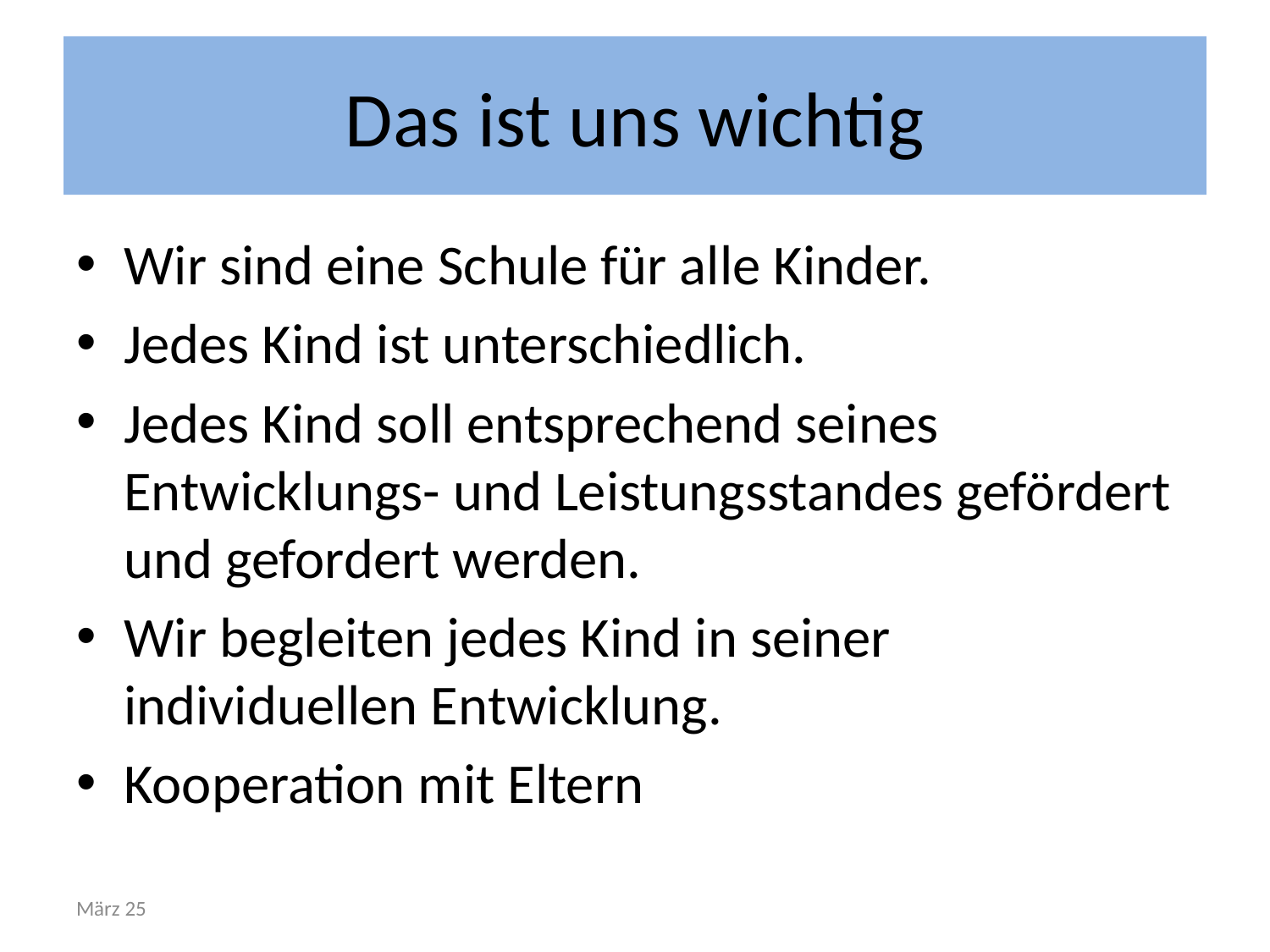

# Das ist uns wichtig
Wir sind eine Schule für alle Kinder.
Jedes Kind ist unterschiedlich.
Jedes Kind soll entsprechend seines Entwicklungs- und Leistungsstandes gefördert und gefordert werden.
Wir begleiten jedes Kind in seiner individuellen Entwicklung.
Kooperation mit Eltern
März 25